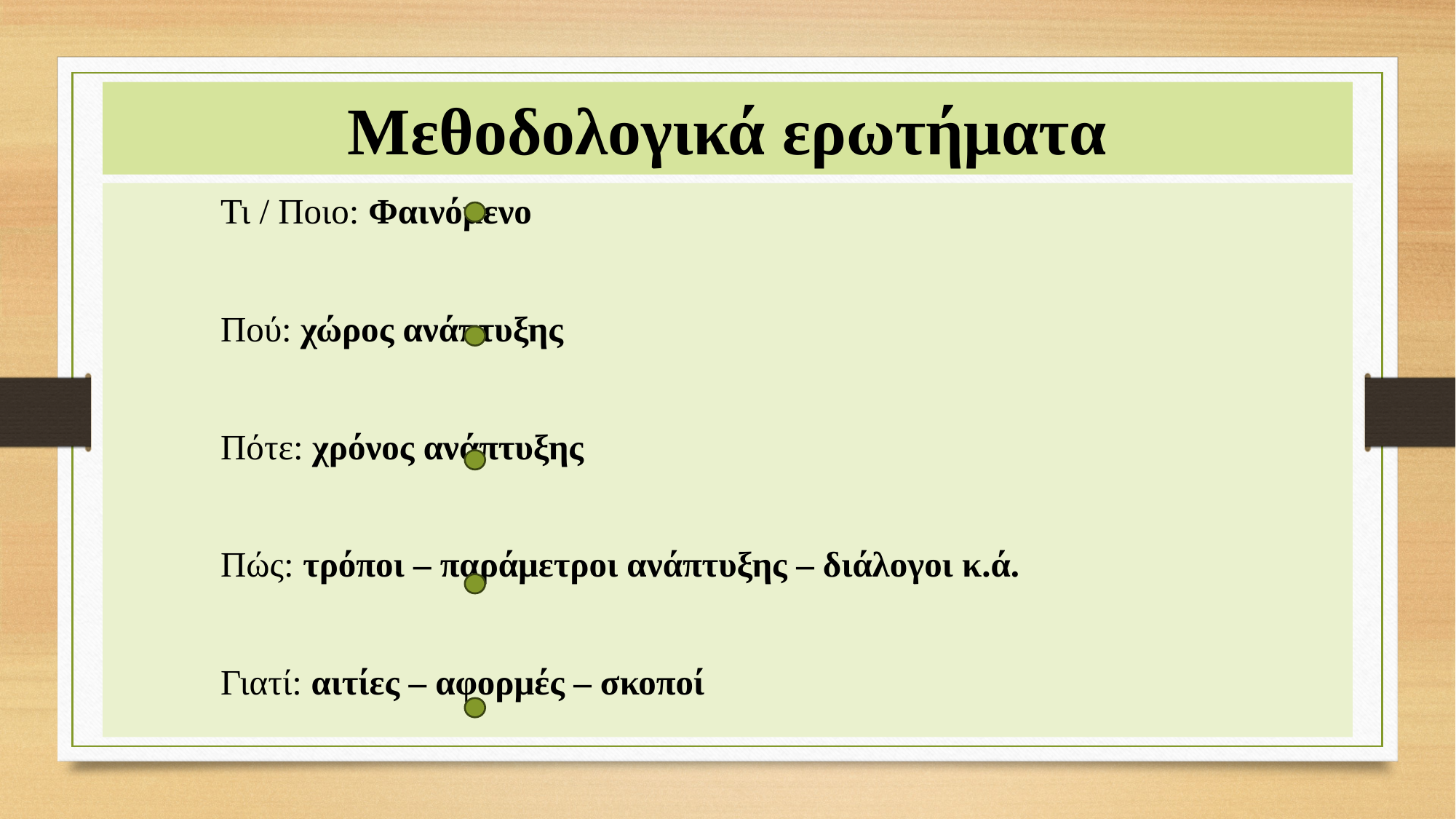

# Μεθοδολογικά ερωτήματα
							Τι / Ποιο: Φαινόμενο

							Πού: χώρος ανάπτυξης

							Πότε: χρόνος ανάπτυξης

							Πώς: τρόποι – παράμετροι ανάπτυξης – διάλογοι κ.ά.

							Γιατί: αιτίες – αφορμές – σκοποί